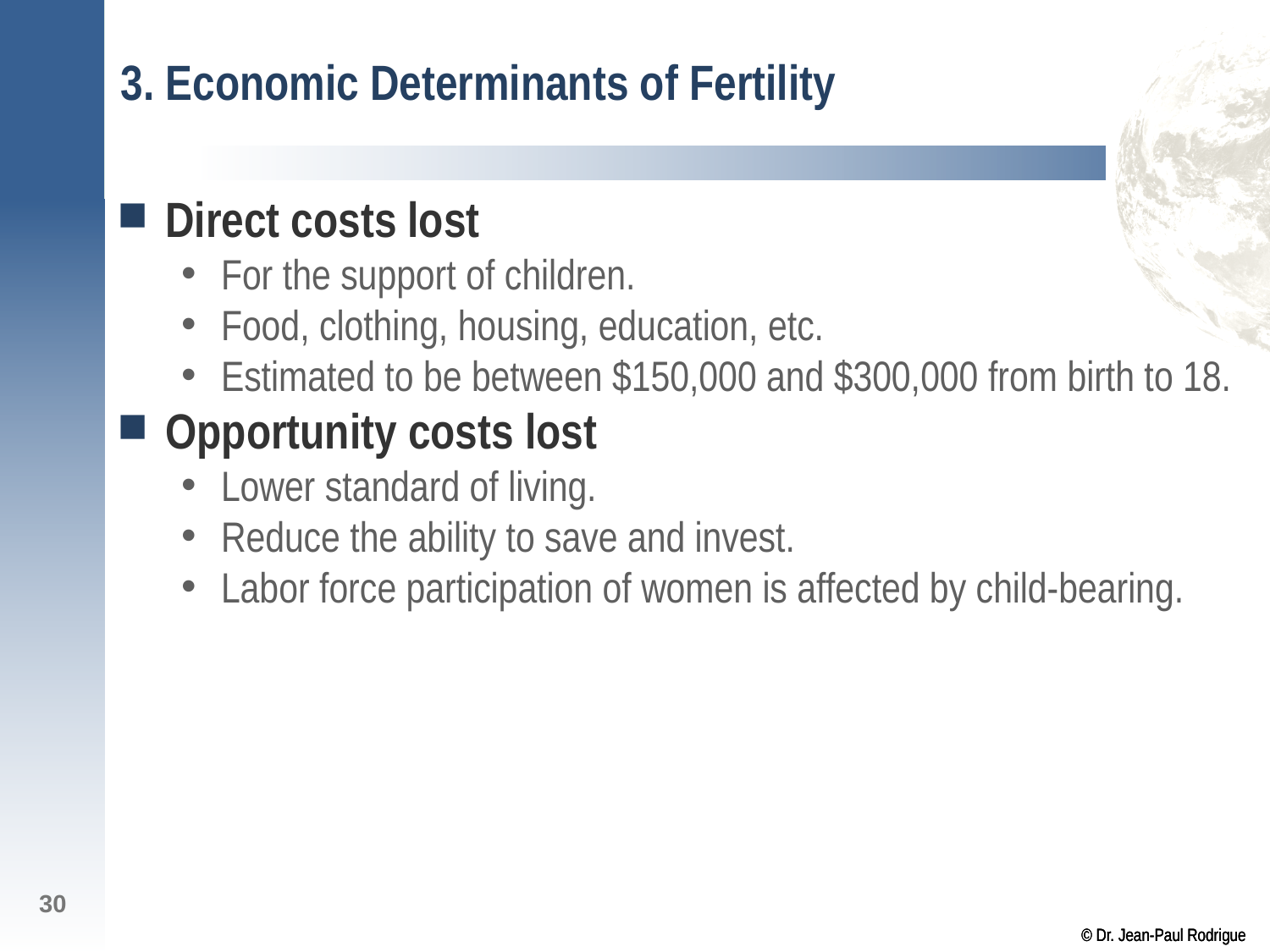

# 3. Economic Determinants of Fertility
Direct costs lost
For the support of children.
Food, clothing, housing, education, etc.
Estimated to be between $150,000 and $300,000 from birth to 18.
Opportunity costs lost
Lower standard of living.
Reduce the ability to save and invest.
Labor force participation of women is affected by child-bearing.
30